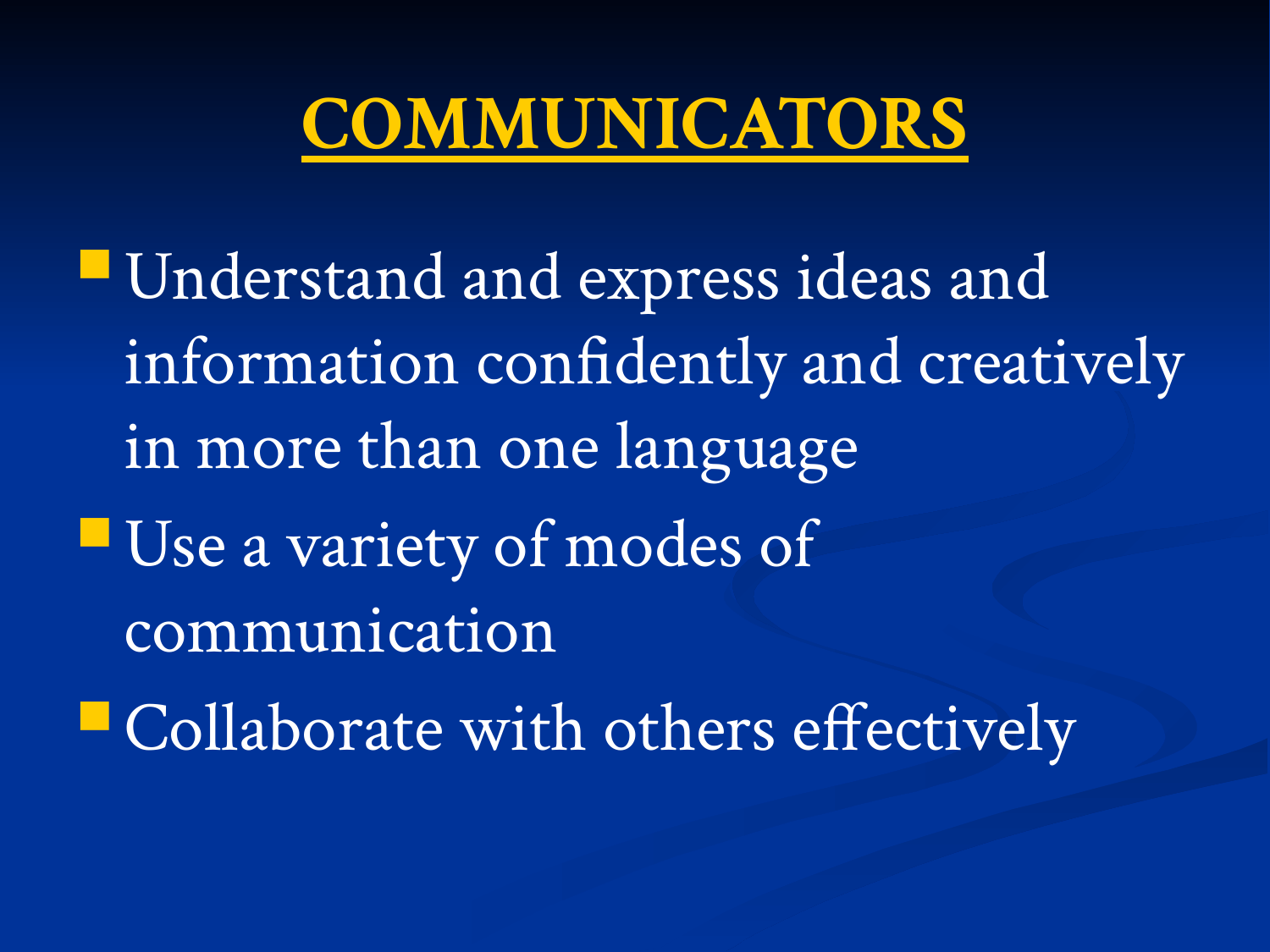

# COMMUNICATORS
Understand and express ideas and information confidently and creatively in more than one language
Use a variety of modes of communication
Collaborate with others effectively